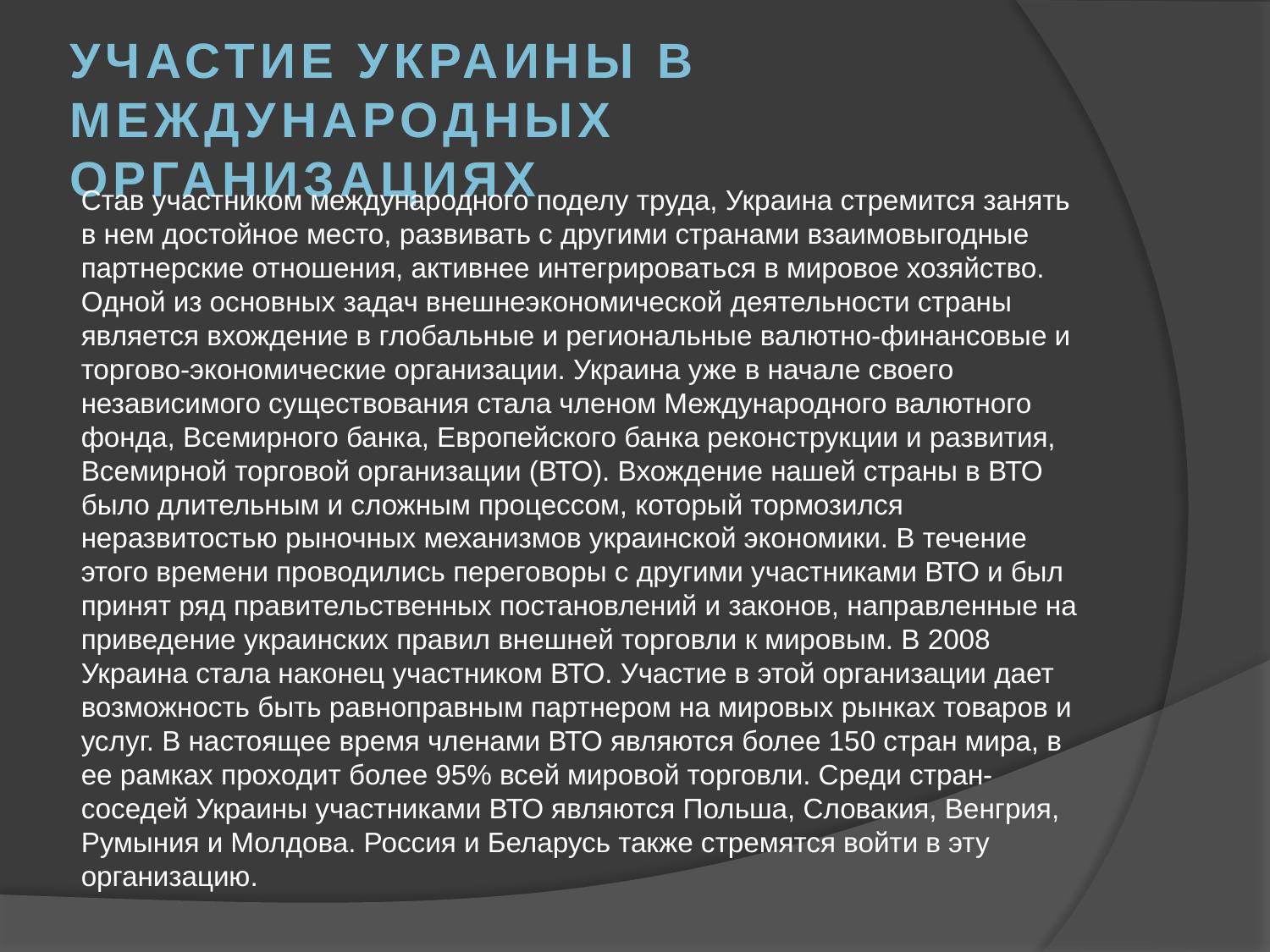

# УЧАСТИЕ УКРАИНЫ В МЕЖДУНАРОДНЫХ ОРГАНИЗАЦИЯХ
Став участником международного поделу труда, Украина стремится занять в нем достойное место, развивать с другими странами взаимовыгодные партнерские отношения, активнее интегрироваться в мировое хозяйство. Одной из основных задач внешнеэкономической деятельности страны является вхождение в глобальные и региональные валютно-финансовые и торгово-экономические организации. Украина уже в начале своего независимого существования стала членом Международного валютного фонда, Всемирного банка, Европейского банка реконструкции и развития, Всемирной торговой организации (ВТО). Вхождение нашей страны в ВТО было длительным и сложным процессом, который тормозился неразвитостью рыночных механизмов украинской экономики. В течение этого времени проводились переговоры с другими участниками ВТО и был принят ряд правительственных постановлений и законов, направленные на приведение украинских правил внешней торговли к мировым. В 2008 Украина стала наконец участником ВТО. Участие в этой организации дает возможность быть равноправным партнером на мировых рынках товаров и услуг. В настоящее время членами ВТО являются более 150 стран мира, в ее рамках проходит более 95% всей мировой торговли. Среди стран-соседей Украины участниками ВТО являются Польша, Словакия, Венгрия, Румыния и Молдова. Россия и Беларусь также стремятся войти в эту организацию.